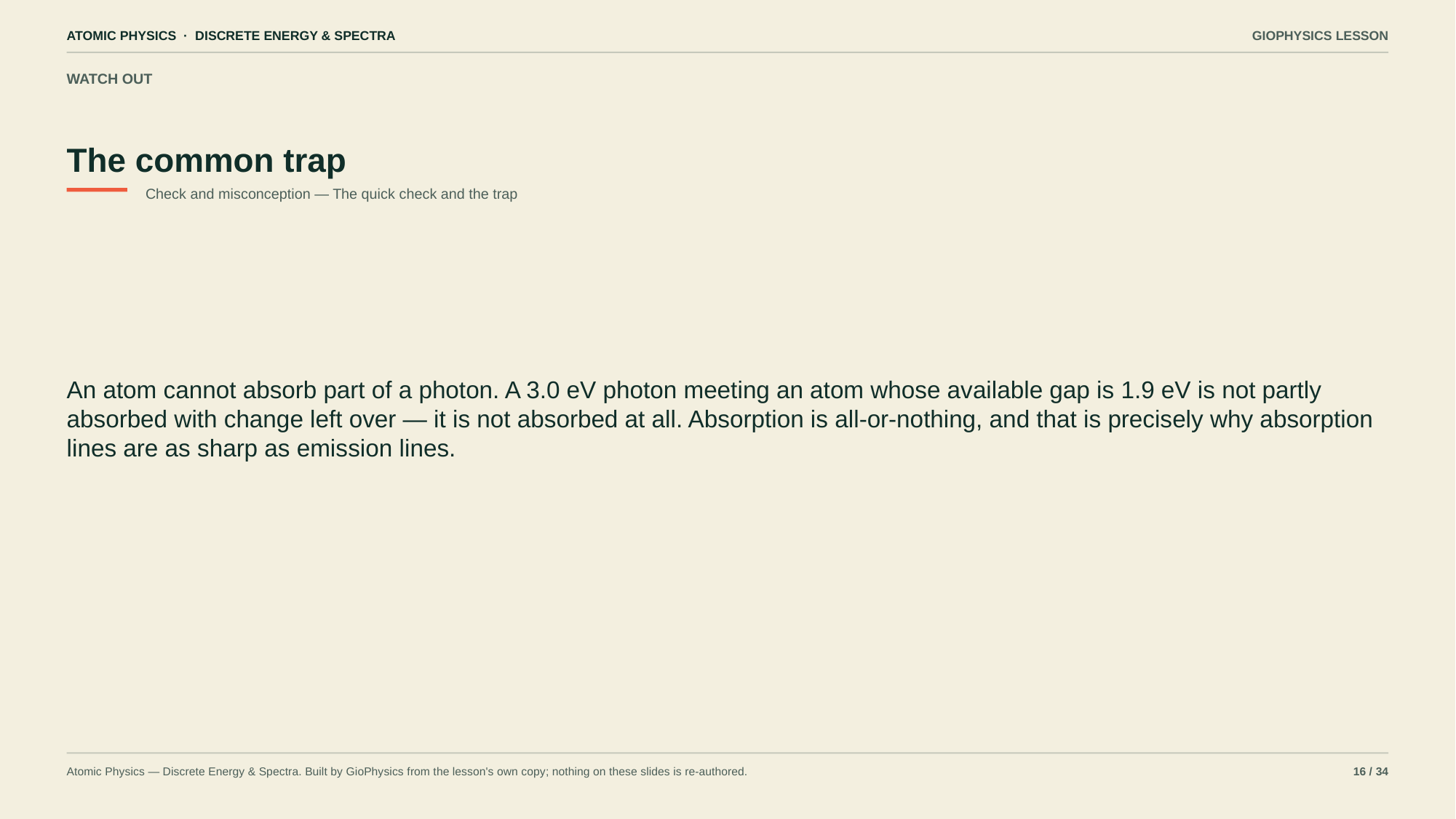

ATOMIC PHYSICS  ·  DISCRETE ENERGY & SPECTRA
GIOPHYSICS LESSON

WATCH OUT
The common trap
Check and misconception — The quick check and the trap

An atom cannot absorb part of a photon. A 3.0 eV photon meeting an atom whose available gap is 1.9 eV is not partly absorbed with change left over — it is not absorbed at all. Absorption is all-or-nothing, and that is precisely why absorption lines are as sharp as emission lines.

Atomic Physics — Discrete Energy & Spectra. Built by GioPhysics from the lesson's own copy; nothing on these slides is re-authored.
16 / 34